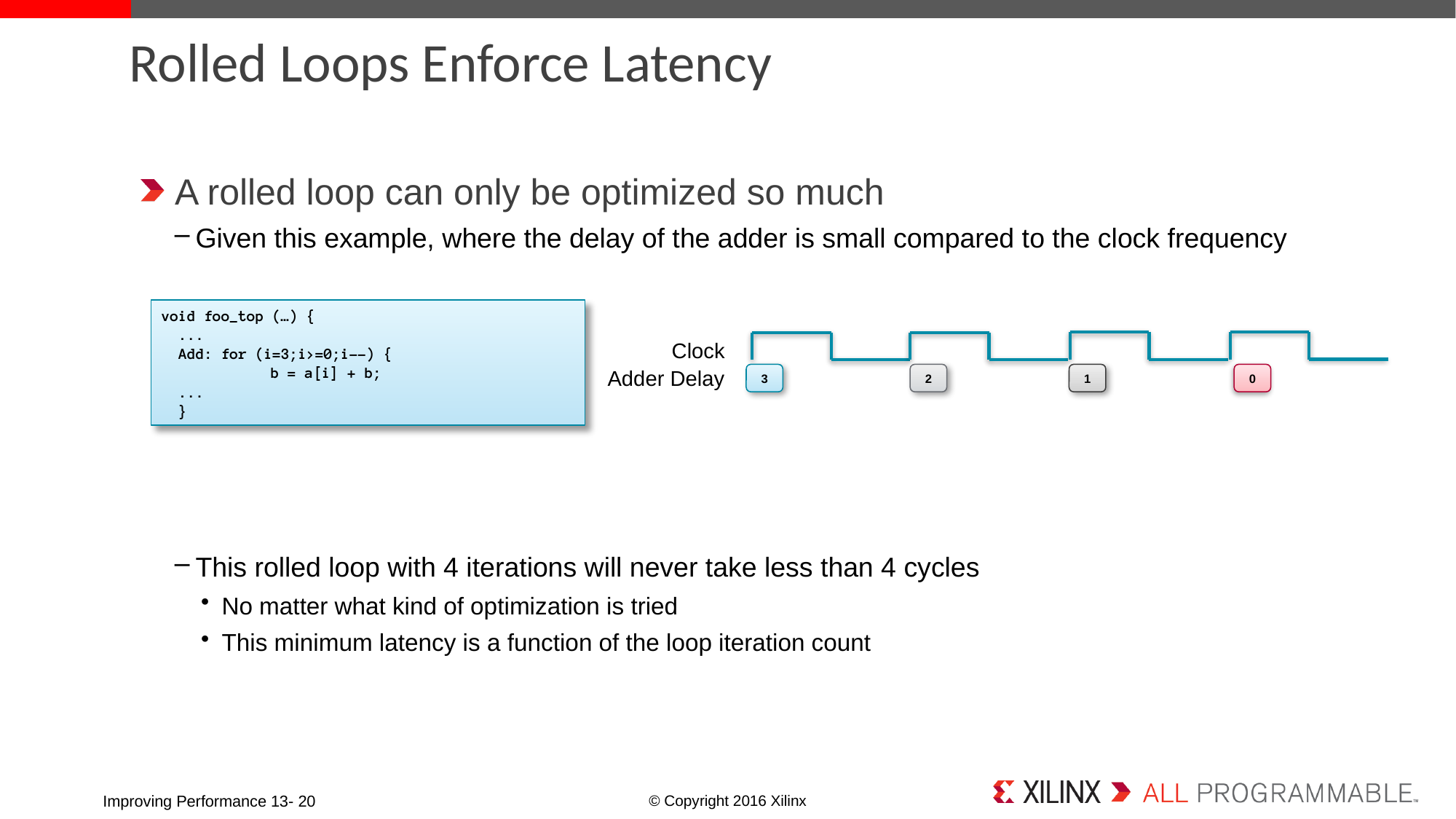

# Rolled Loops Enforce Latency
A rolled loop can only be optimized so much
Given this example, where the delay of the adder is small compared to the clock frequency

This rolled loop with 4 iterations will never take less than 4 cycles
No matter what kind of optimization is tried
This minimum latency is a function of the loop iteration count

void foo_top (…) {
  ...
  Add: for (i=3;i>=0;i--) {
	b = a[i] + b;
  ...
  }
Clock
Adder Delay
3
2
1
0
Improving Performance 13- 20
© Copyright 2016 Xilinx